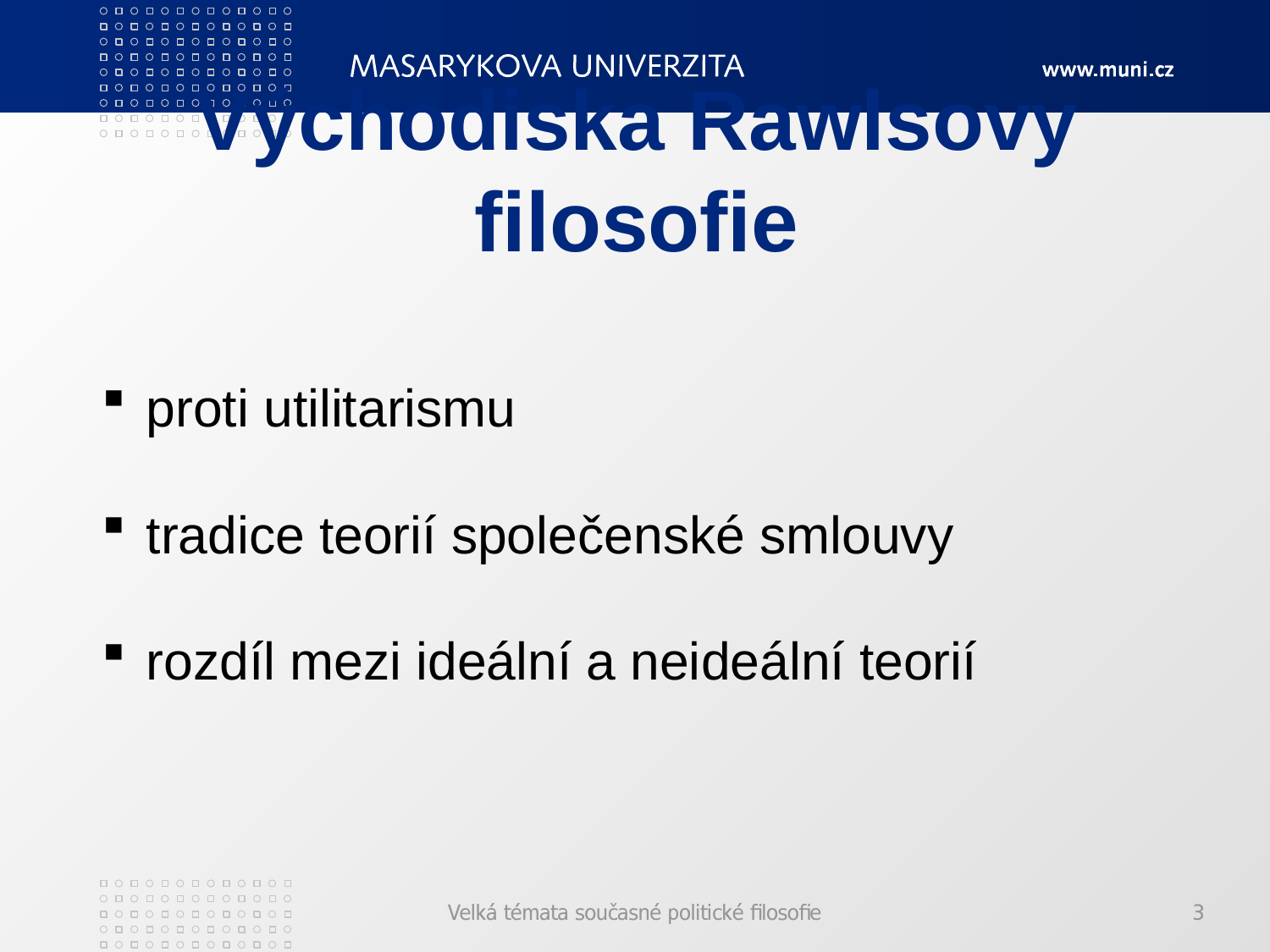

# Východiska Rawlsovy filosofie
 proti utilitarismu

 tradice teorií společenské smlouvy

 rozdíl mezi ideální a neideální teorií
Velká témata současné politické filosofie
3